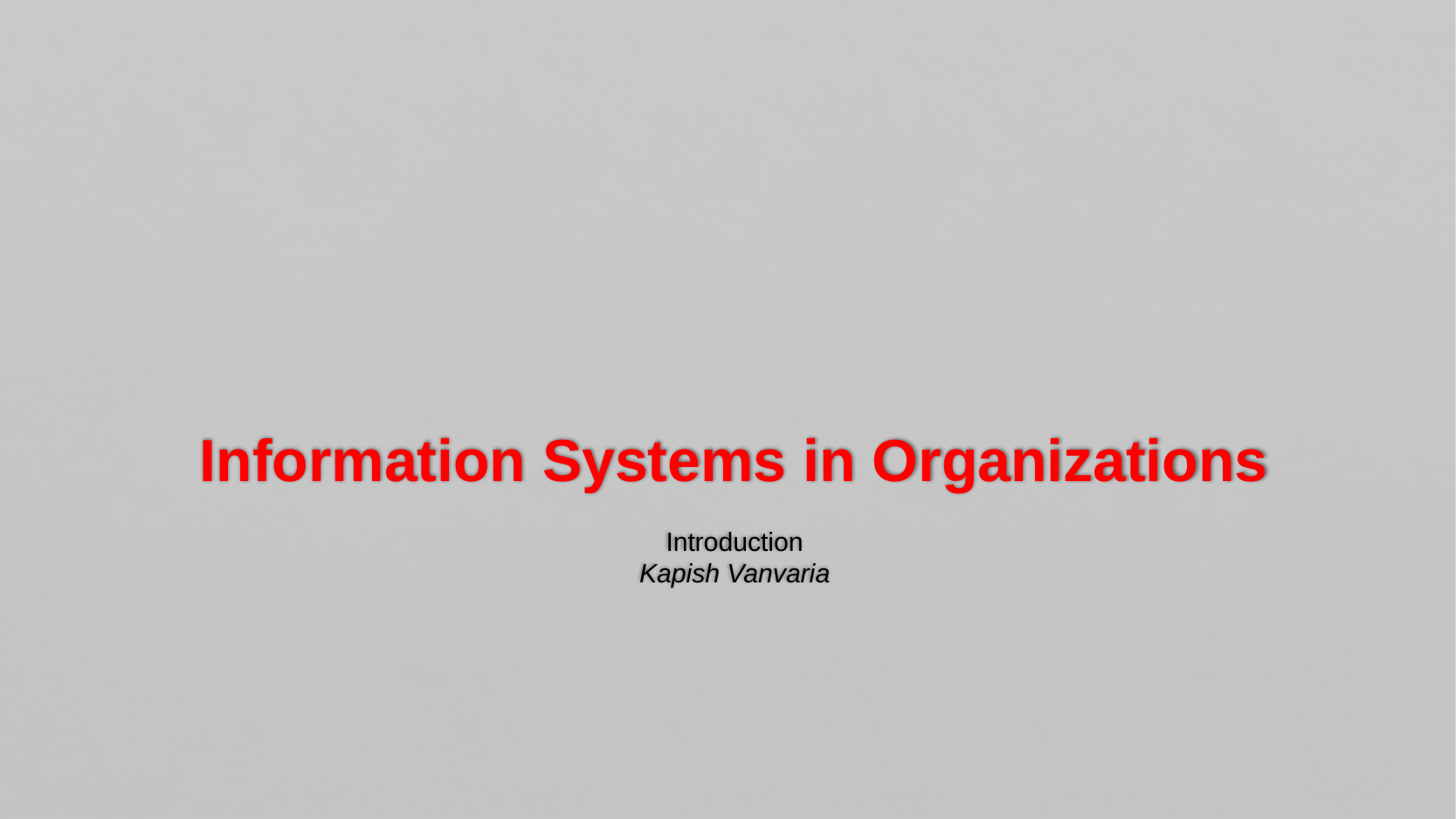

# Information Systems in Organizations Introduction Kapish Vanvaria